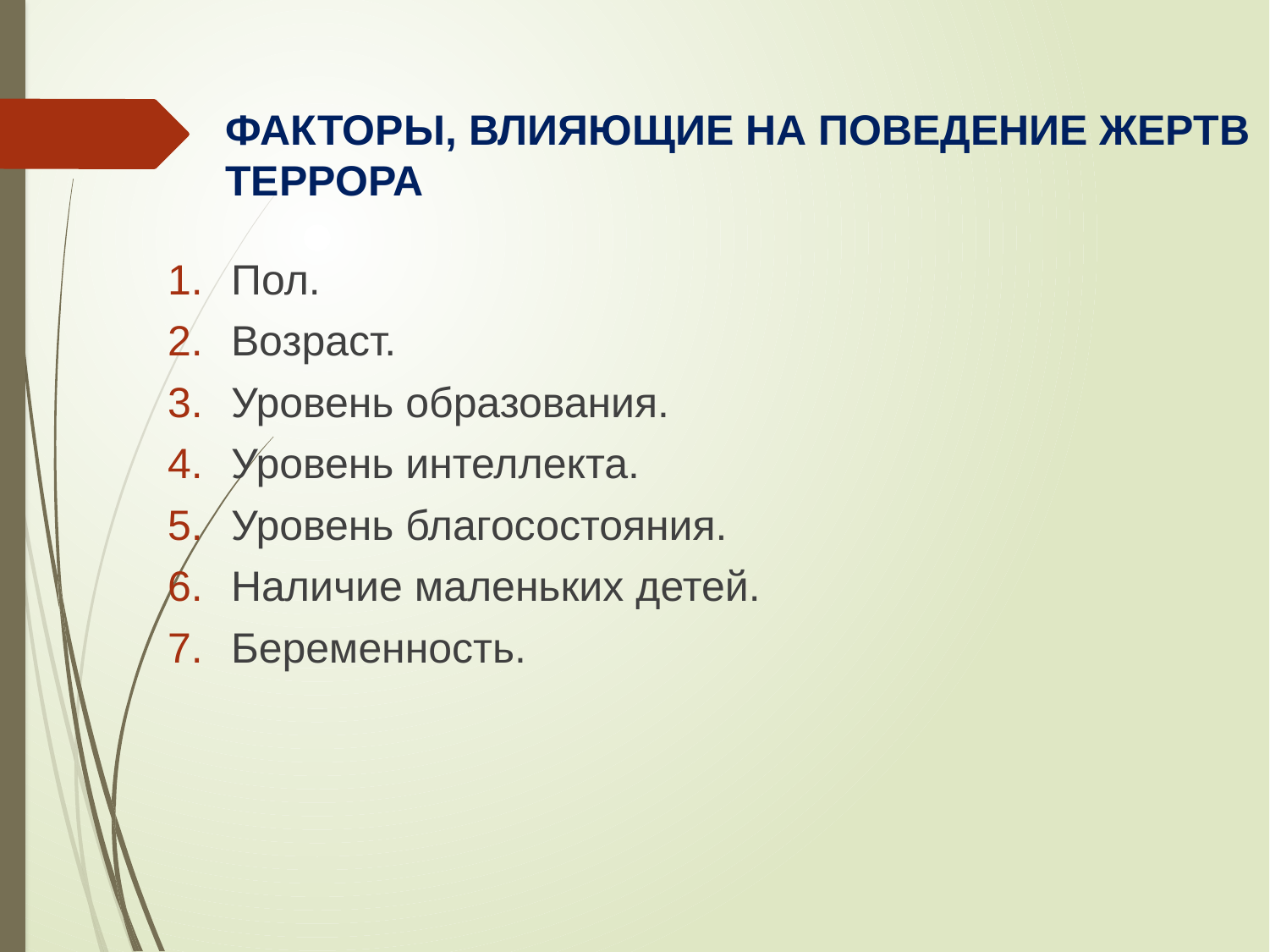

# Факторы, влияющие на поведение жертв террора
Пол.
Возраст.
Уровень образования.
Уровень интеллекта.
Уровень благосостояния.
Наличие маленьких детей.
Беременность.